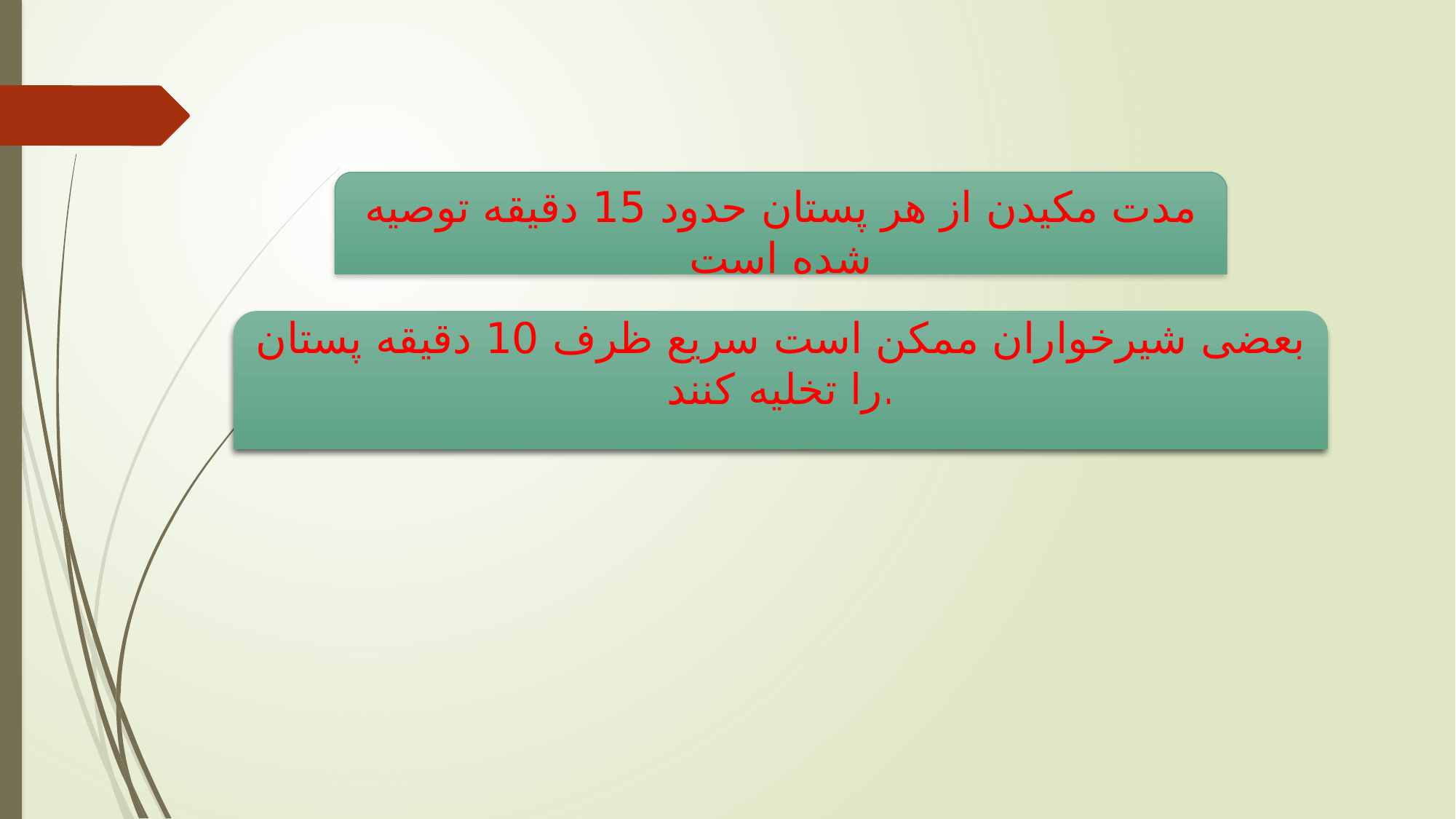

مدت مکیدن از هر پستان حدود 15 دقیقه توصیه شده است

بعضی شیرخواران ممکن است سریع ظرف 10 دقیقه پستان را تخلیه کنند.